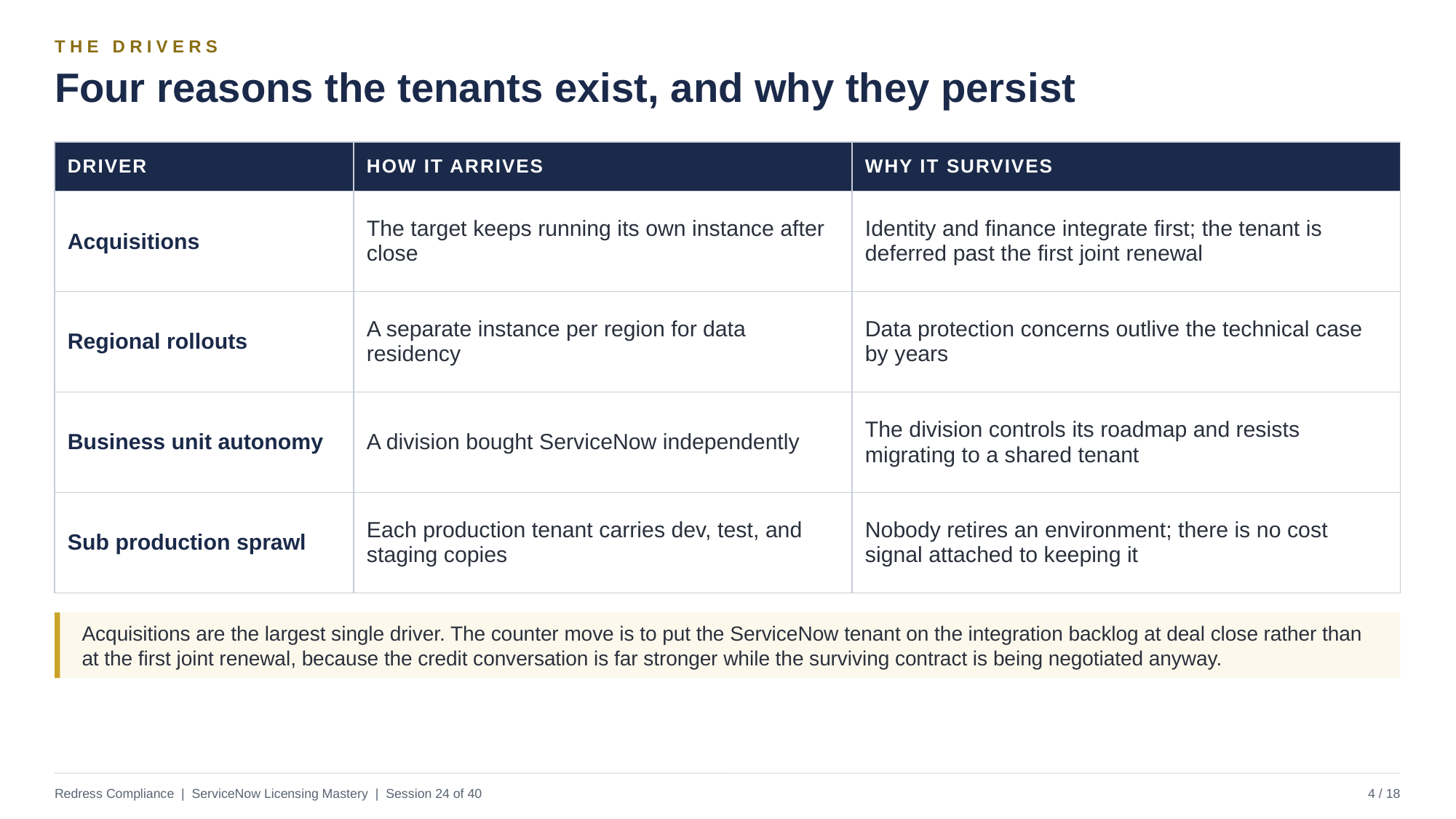

THE DRIVERS
Four reasons the tenants exist, and why they persist
| DRIVER | HOW IT ARRIVES | WHY IT SURVIVES |
| --- | --- | --- |
| Acquisitions | The target keeps running its own instance after close | Identity and finance integrate first; the tenant is deferred past the first joint renewal |
| Regional rollouts | A separate instance per region for data residency | Data protection concerns outlive the technical case by years |
| Business unit autonomy | A division bought ServiceNow independently | The division controls its roadmap and resists migrating to a shared tenant |
| Sub production sprawl | Each production tenant carries dev, test, and staging copies | Nobody retires an environment; there is no cost signal attached to keeping it |

Acquisitions are the largest single driver. The counter move is to put the ServiceNow tenant on the integration backlog at deal close rather than at the first joint renewal, because the credit conversation is far stronger while the surviving contract is being negotiated anyway.

Redress Compliance  |  ServiceNow Licensing Mastery  |  Session 24 of 40
4 / 18